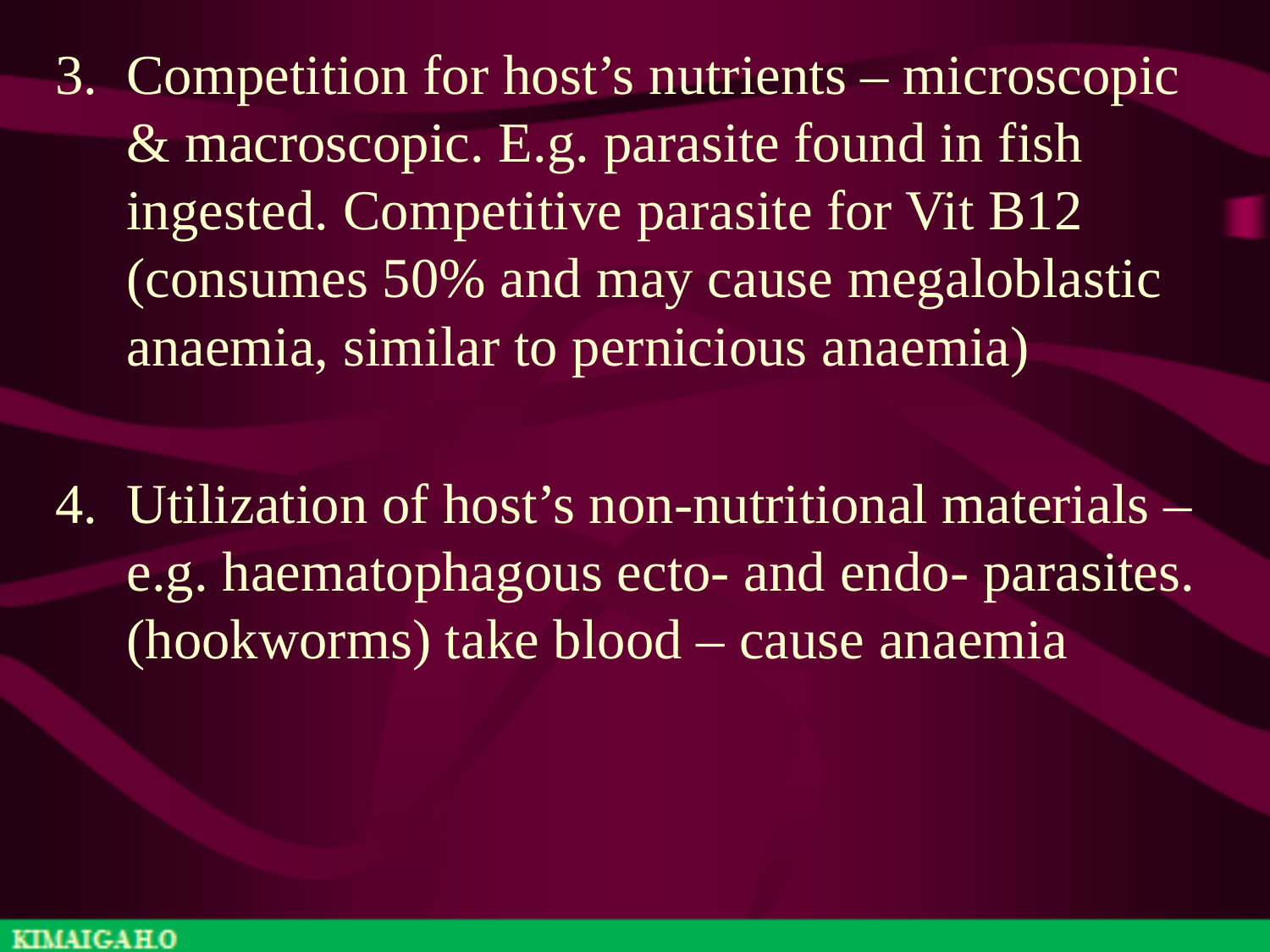

Competition for host’s nutrients – microscopic & macroscopic. E.g. parasite found in fish ingested. Competitive parasite for Vit B12 (consumes 50% and may cause megaloblastic anaemia, similar to pernicious anaemia)

Utilization of host’s non-nutritional materials – e.g. haematophagous ecto- and endo- parasites. (hookworms) take blood – cause anaemia